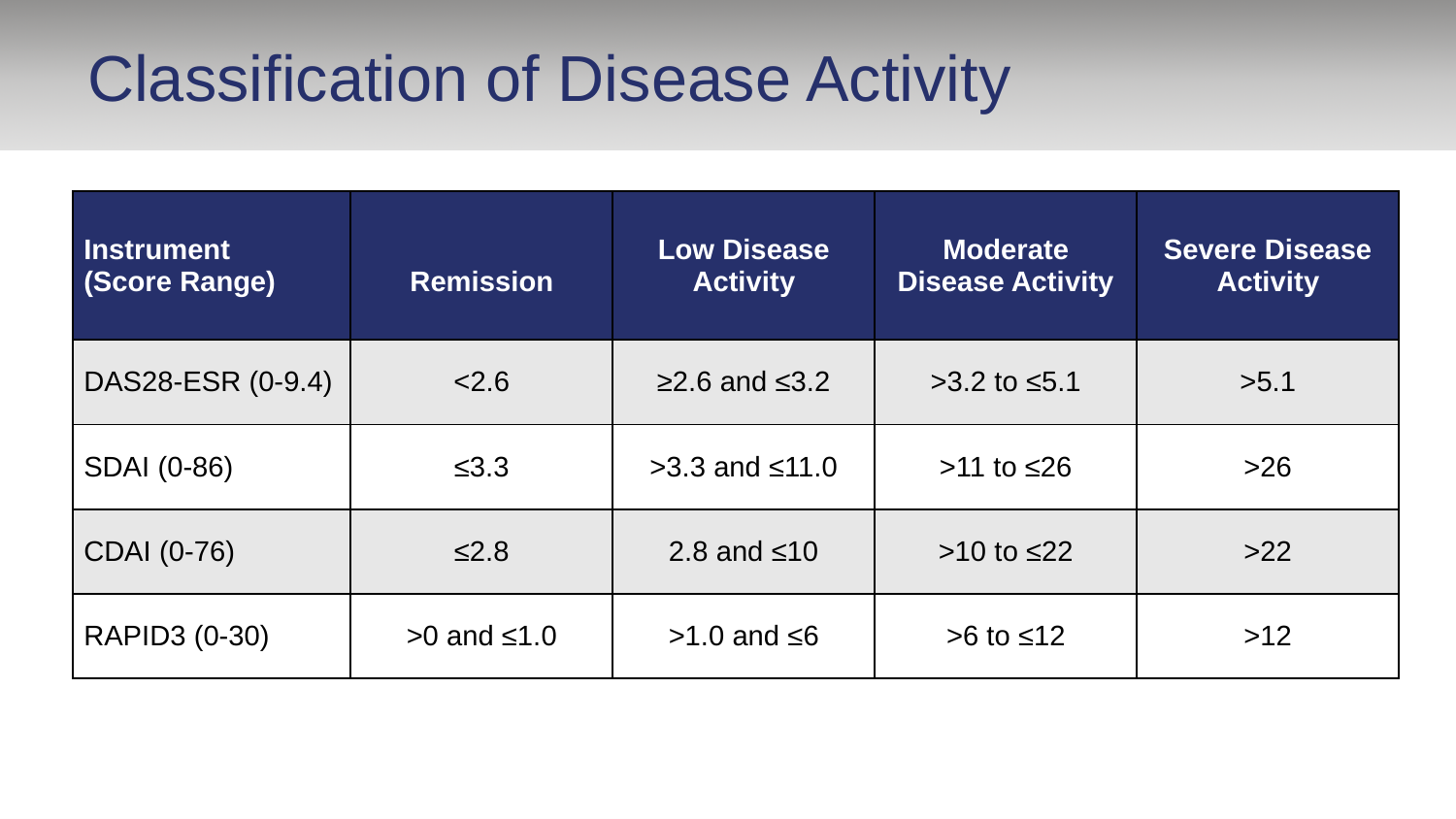

# Classification of Disease Activity
| Instrument (Score Range) | Remission | Low Disease Activity | Moderate Disease Activity | Severe Disease Activity |
| --- | --- | --- | --- | --- |
| DAS28-ESR (0-9.4) | <2.6 | ≥2.6 and ≤3.2 | >3.2 to ≤5.1 | >5.1 |
| SDAI (0-86) | ≤3.3 | >3.3 and ≤11.0 | >11 to ≤26 | >26 |
| CDAI (0-76) | ≤2.8 | 2.8 and ≤10 | >10 to ≤22 | >22 |
| RAPID3 (0-30) | >0 and ≤1.0 | >1.0 and ≤6 | >6 to ≤12 | >12 |